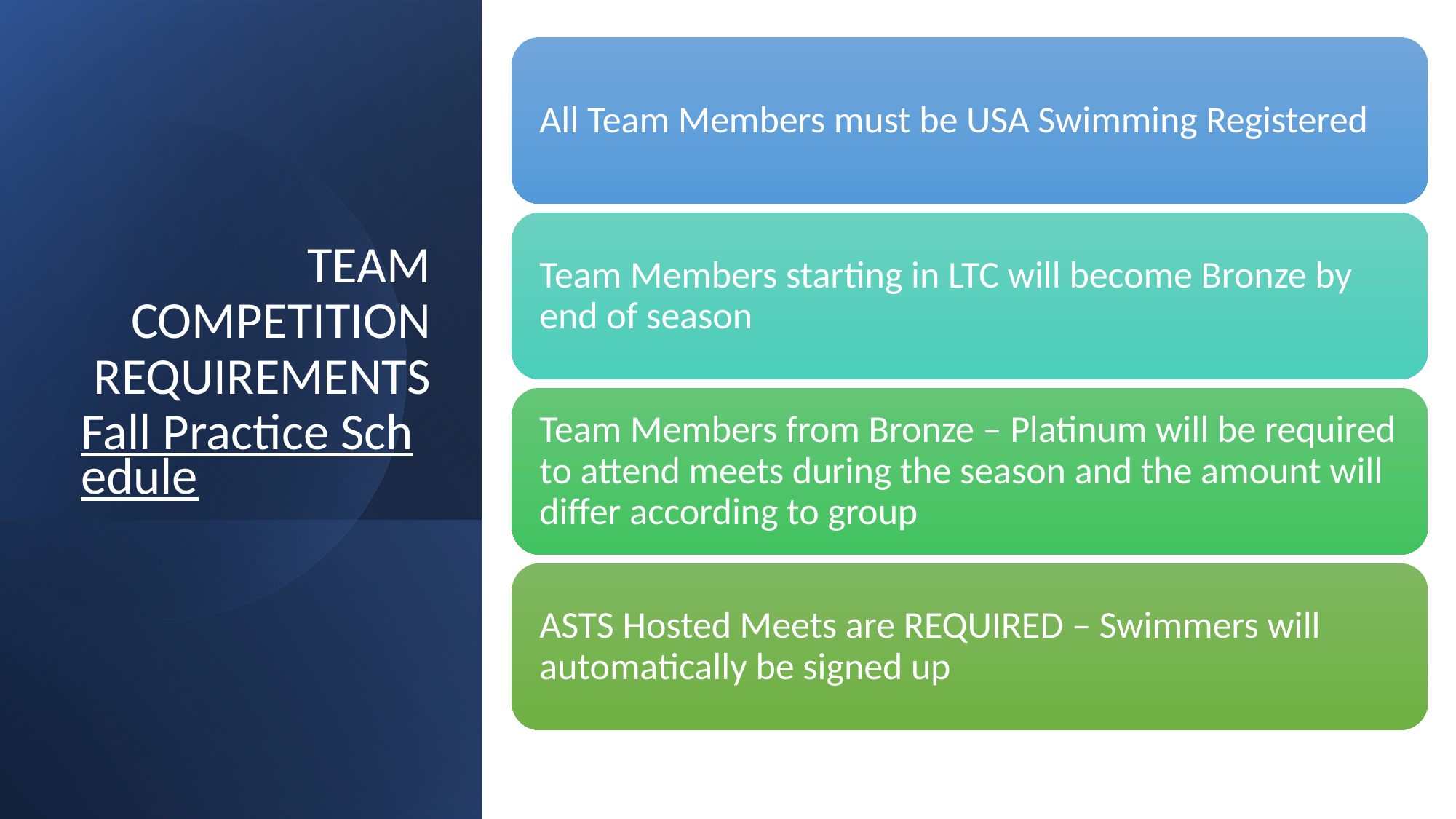

All Team Members must be USA Swimming Registered
Team Members starting in LTC will become Bronze by end of season
Team Members from Bronze – Platinum will be required to attend meets during the season and the amount will differ according to group
ASTS Hosted Meets are REQUIRED – Swimmers will automatically be signed up

# TEAM COMPETITION REQUIREMENTS Fall Practice Schedule